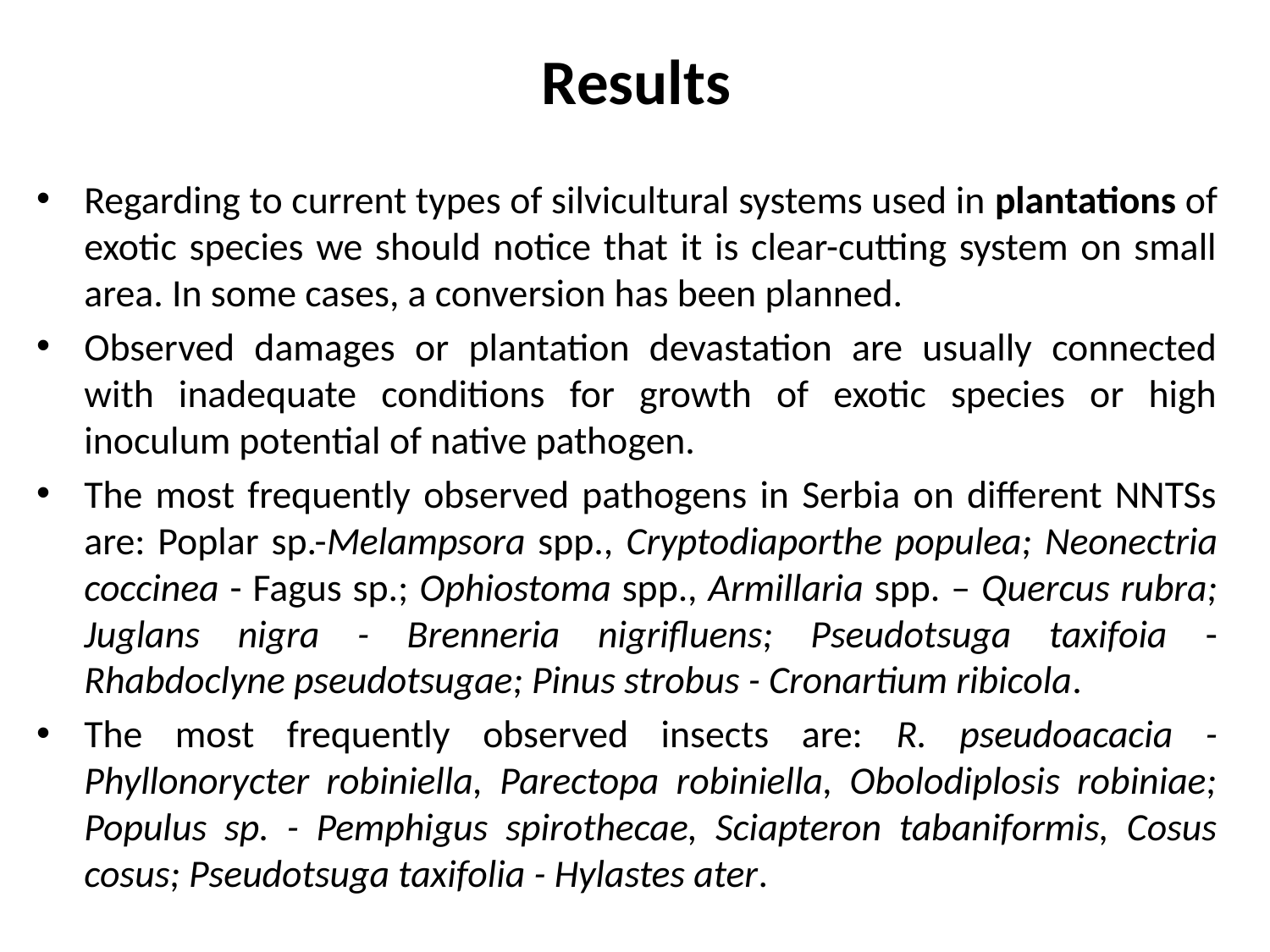

# Results
Regarding to current types of silvicultural systems used in plantations of exotic species we should notice that it is clear-cutting system on small area. In some cases, a conversion has been planned.
Observed damages or plantation devastation are usually connected with inadequate conditions for growth of exotic species or high inoculum potential of native pathogen.
The most frequently observed pathogens in Serbia on different NNTSs are: Poplar sp.-Melampsora spp., Cryptodiaporthe populea; Neonectria coccinea - Fagus sp.; Ophiostoma spp., Armillaria spp. – Quercus rubra; Juglans nigra - Brenneria nigrifluens; Pseudotsuga taxifoia - Rhabdoclyne pseudotsugae; Pinus strobus - Cronartium ribicola.
The most frequently observed insects are: R. pseudoacacia - Phyllonorycter robiniella, Parectopa robiniella, Obolodiplosis robiniae; Populus sp. - Pemphigus spirothecae, Sciapteron tabaniformis, Cosus cosus; Pseudotsuga taxifolia - Hylastes ater.